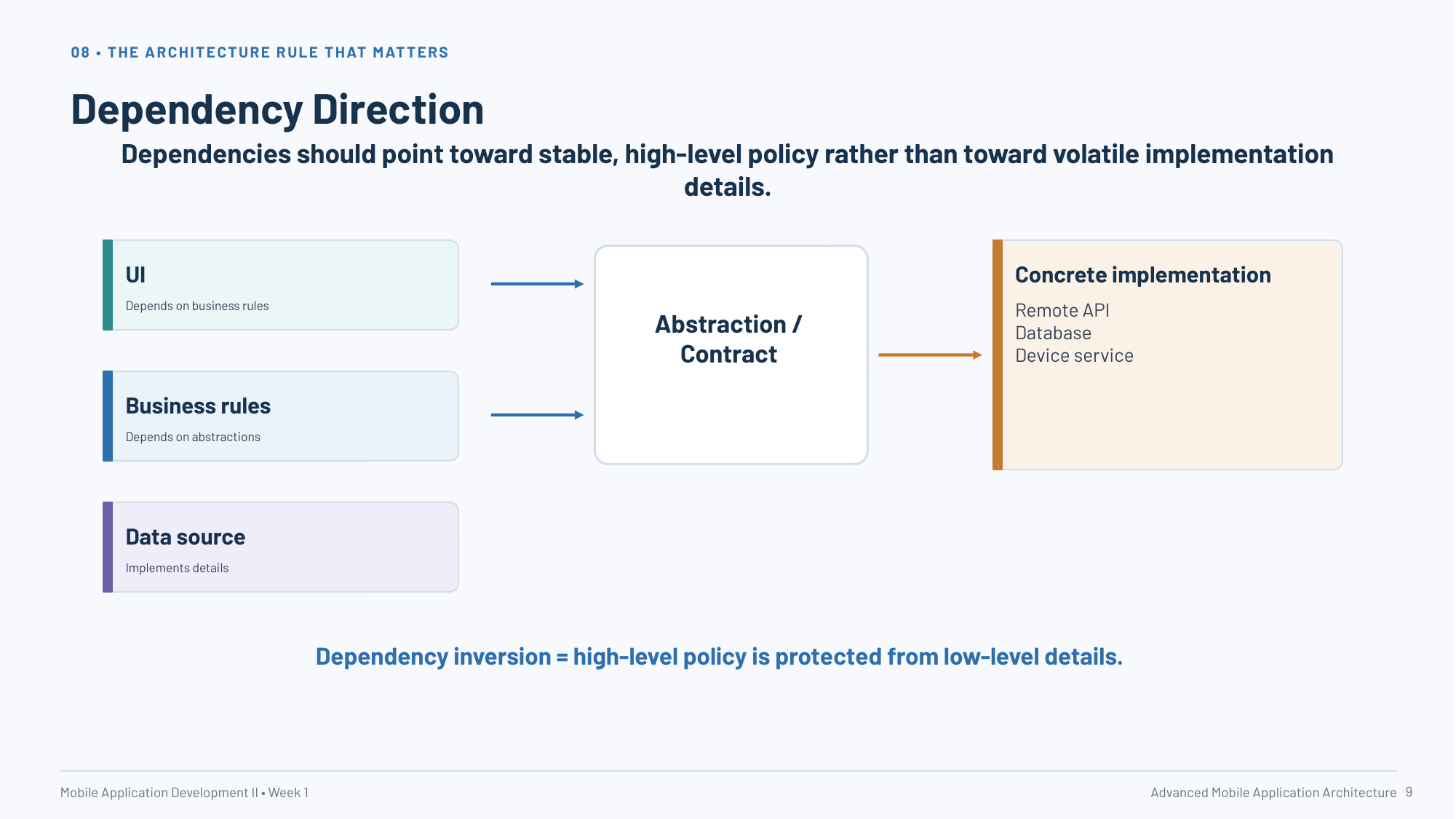

08 • THE ARCHITECTURE RULE THAT MATTERS
Dependency Direction
Dependencies should point toward stable, high-level policy rather than toward volatile implementation details.

UI
Concrete implementation

Depends on business rules
Remote API
Database
Device service
Abstraction / Contract

Business rules

Depends on abstractions

Data source
Implements details
Dependency inversion = high-level policy is protected from low-level details.
9